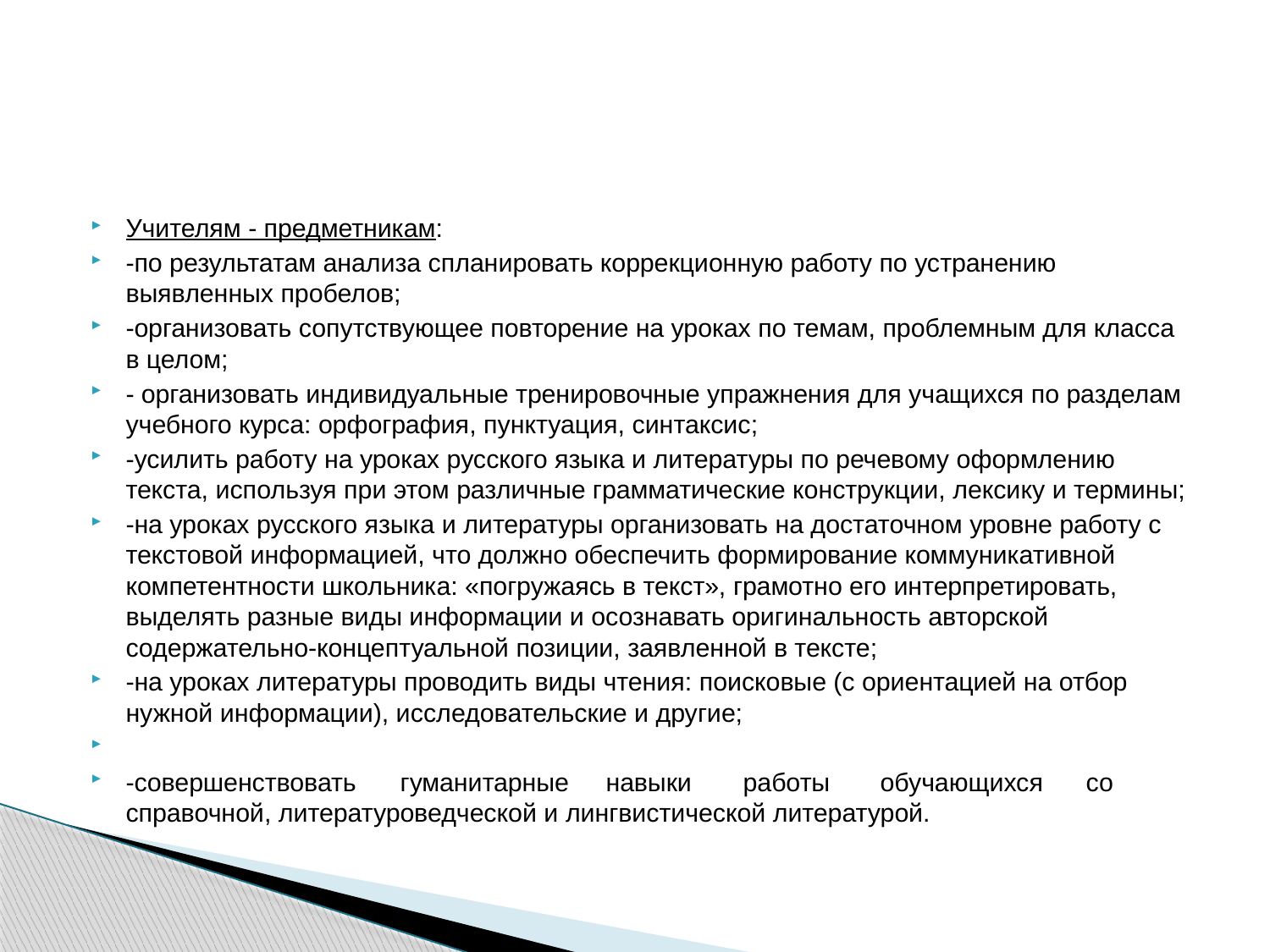

#
Учителям - предметникам:
-по результатам анализа спланировать коррекционную работу по устранению выявленных пробелов;
-организовать сопутствующее повторение на уроках по темам, проблемным для класса в целом;
- организовать индивидуальные тренировочные упражнения для учащихся по разделам учебного курса: орфография, пунктуация, синтаксис;
-усилить работу на уроках русского языка и литературы по речевому оформлению текста, используя при этом различные грамматические конструкции, лексику и термины;
-на уроках русского языка и литературы организовать на достаточном уровне работу с текстовой информацией, что должно обеспечить формирование коммуникативной компетентности школьника: «погружаясь в текст», грамотно его интерпретировать, выделять разные виды информации и осознавать оригинальность авторской содержательно-концептуальной позиции, заявленной в тексте;
-на уроках литературы проводить виды чтения: поисковые (с ориентацией на отбор нужной информации), исследовательские и другие;

-совершенствовать	гуманитарные	навыки	работы	обучающихся	со справочной, литературоведческой и лингвистической литературой.